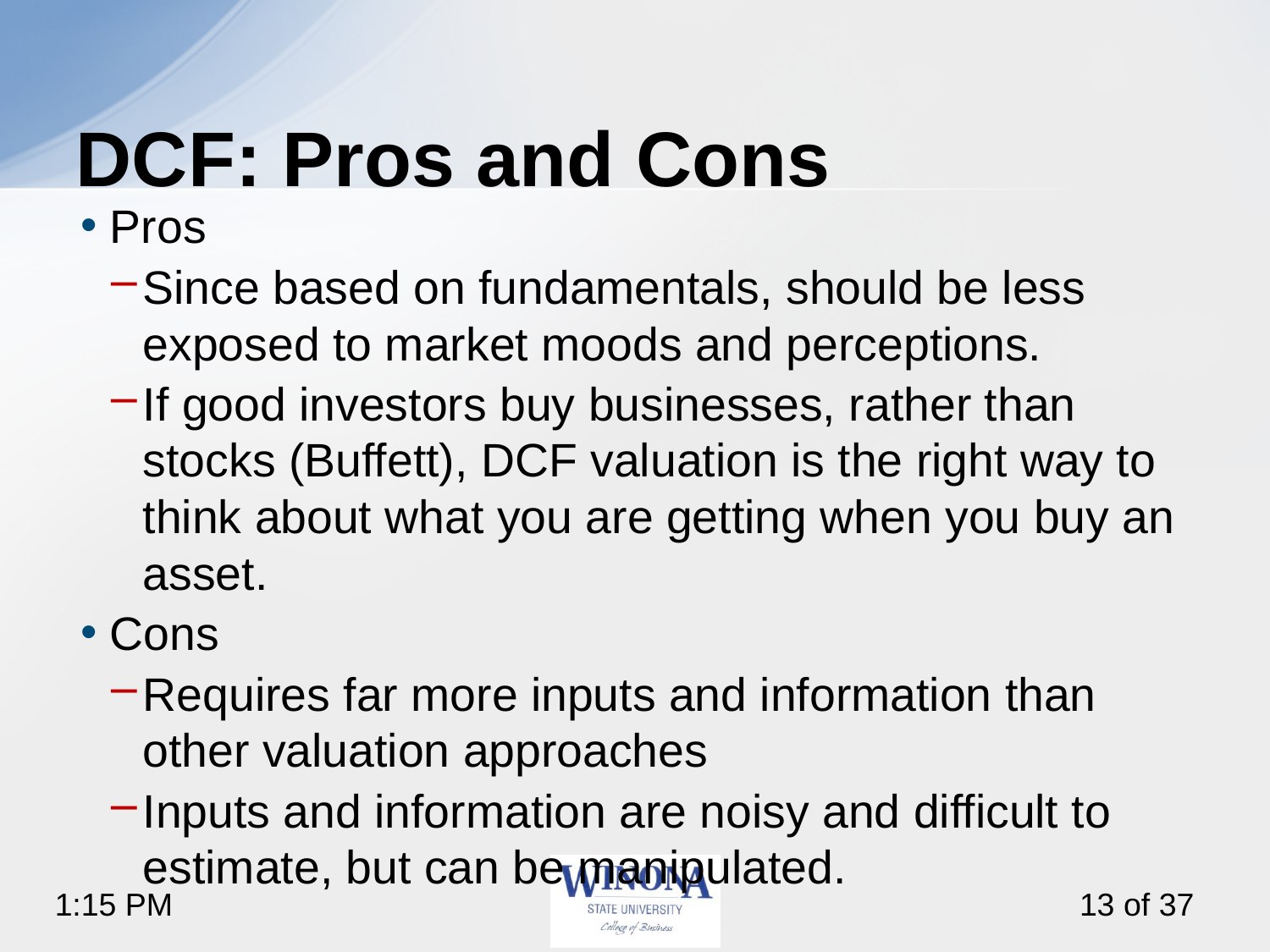

# DCF: Pros and Cons
Pros
Since based on fundamentals, should be less exposed to market moods and perceptions.
If good investors buy businesses, rather than stocks (Buffett), DCF valuation is the right way to think about what you are getting when you buy an asset.
Cons
Requires far more inputs and information than other valuation approaches
Inputs and information are noisy and difficult to estimate, but can be manipulated.